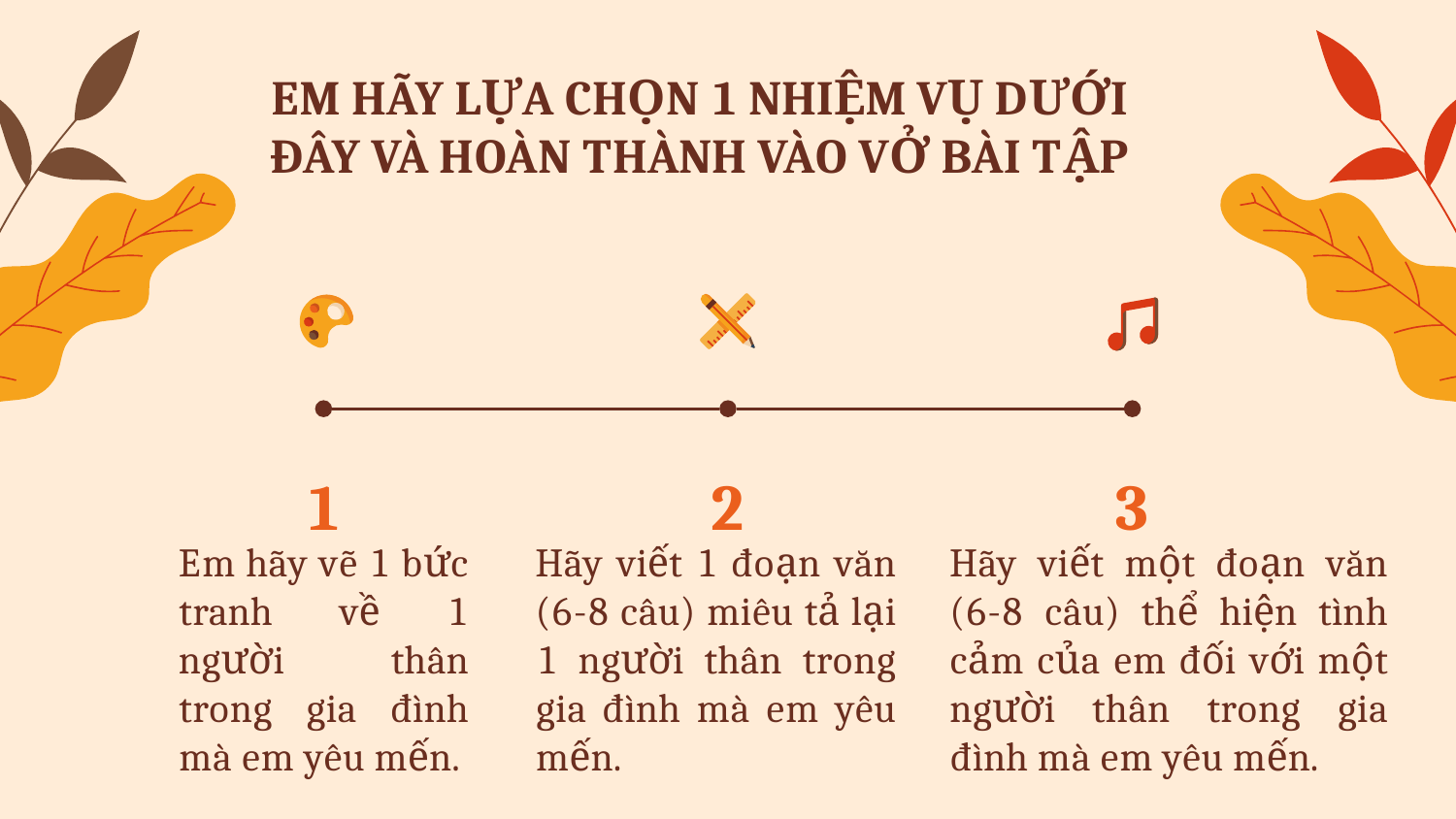

# EM HÃY LỰA CHỌN 1 NHIỆM VỤ DƯỚI ĐÂY VÀ HOÀN THÀNH VÀO VỞ BÀI TẬP

1
2
3
Hãy viết một đoạn văn (6-8 câu) thể hiện tình cảm của em đối với một người thân trong gia đình mà em yêu mến.
Em hãy vẽ 1 bức tranh về 1 người thân trong gia đình mà em yêu mến.
Hãy viết 1 đoạn văn (6-8 câu) miêu tả lại 1 người thân trong gia đình mà em yêu mến.